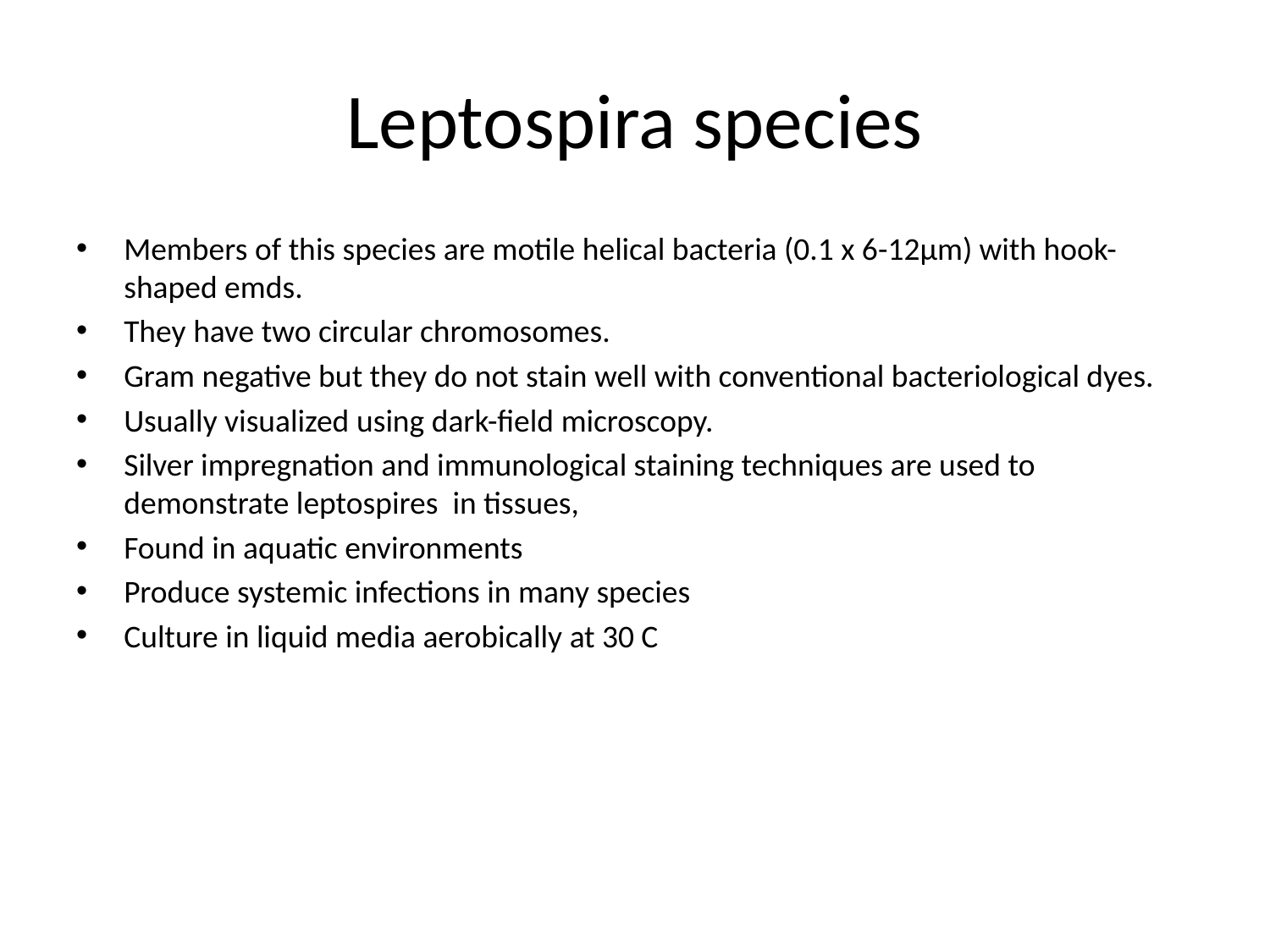

# Leptospira species
Members of this species are motile helical bacteria (0.1 x 6-12µm) with hook-shaped emds.
They have two circular chromosomes.
Gram negative but they do not stain well with conventional bacteriological dyes.
Usually visualized using dark-field microscopy.
Silver impregnation and immunological staining techniques are used to demonstrate leptospires  in tissues,
Found in aquatic environments
Produce systemic infections in many species
Culture in liquid media aerobically at 30 C